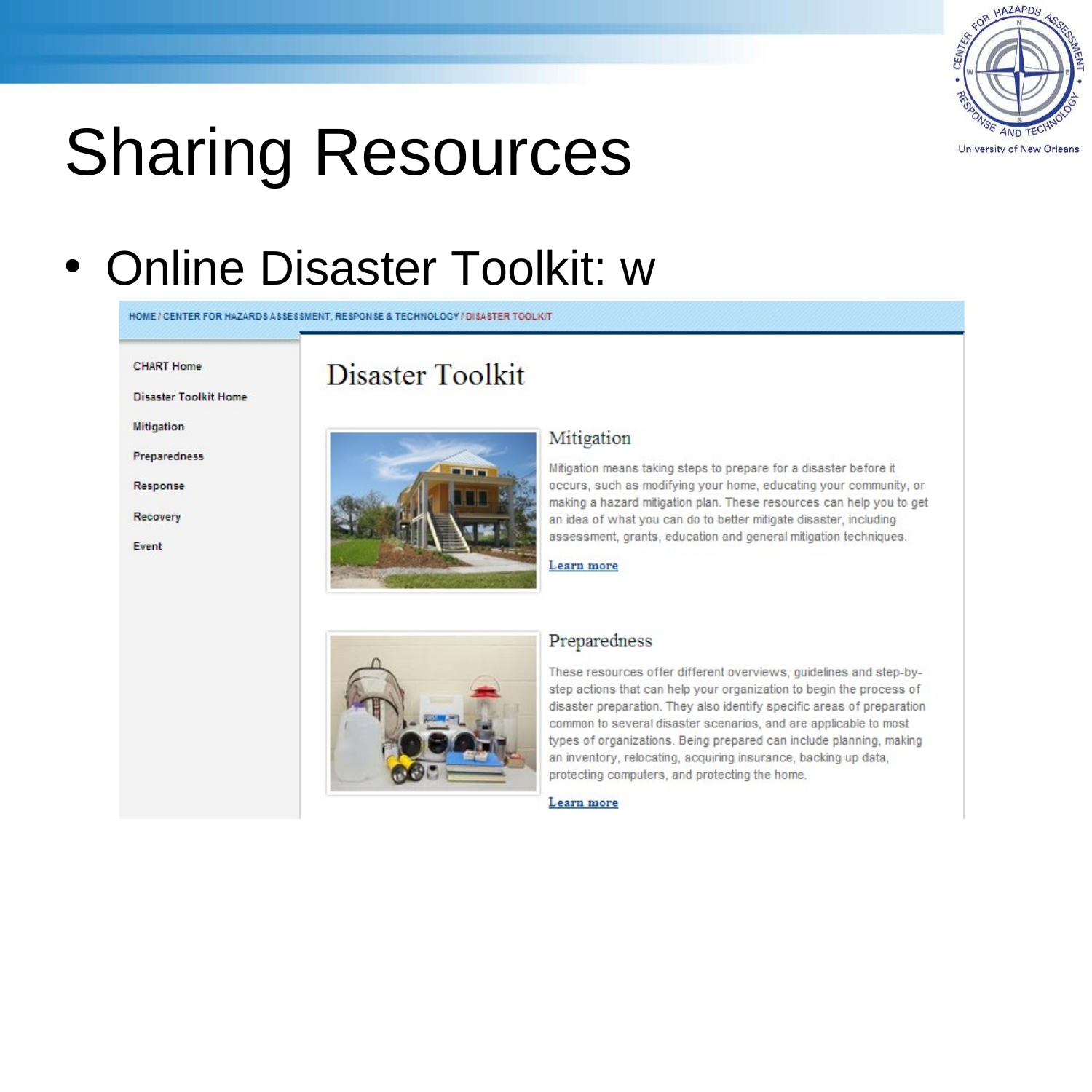

Sharing Resources
Online Disaster Toolkit: w
ww.uno.edu/chart